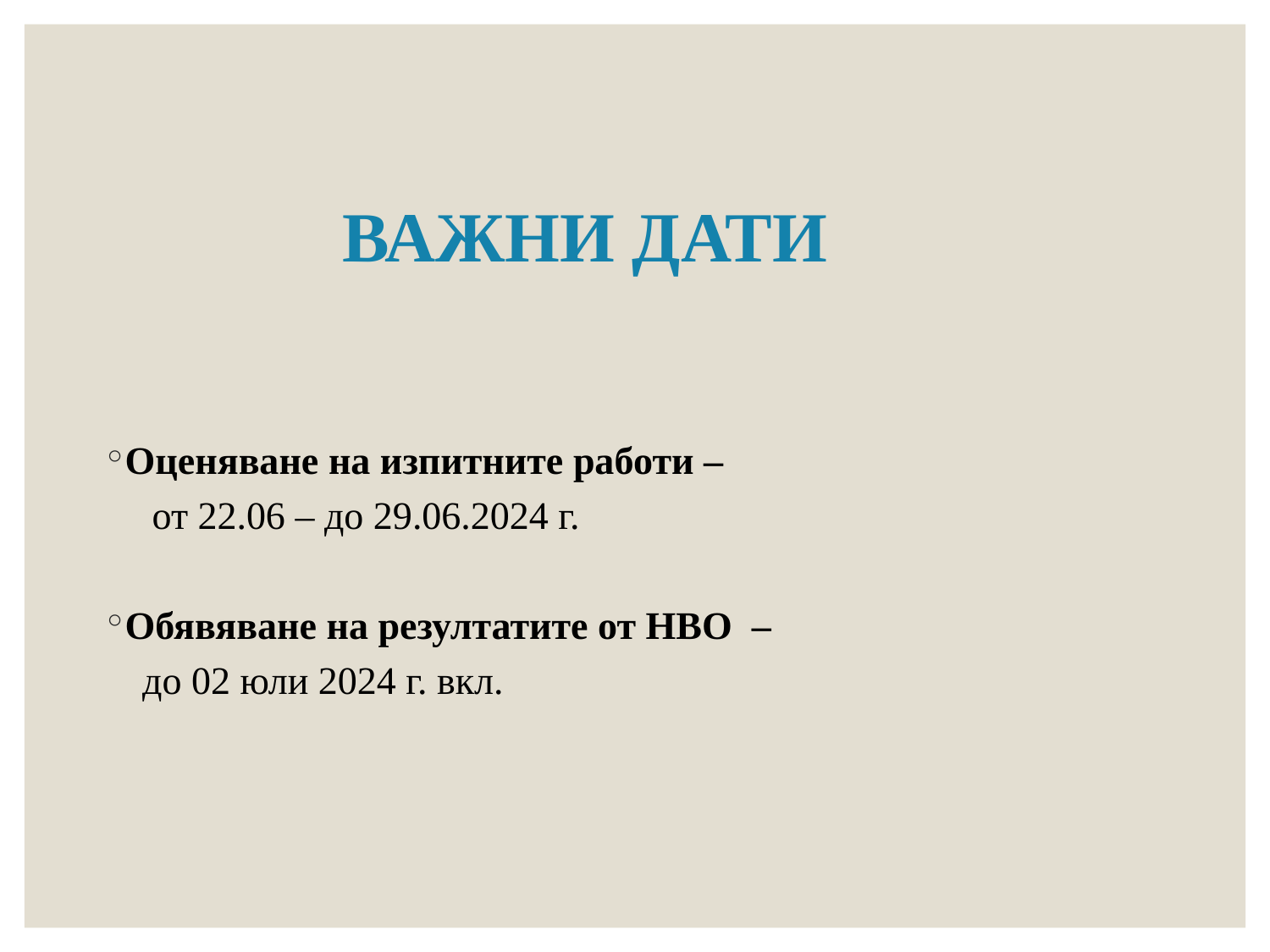

# ВАЖНИ ДАТИ

Оценяване на изпитните работи –
     от 22.06 – до 29.06.2024 г.

Обявяване на резултатите от НВО  –
    до 02 юли 2024 г. вкл.